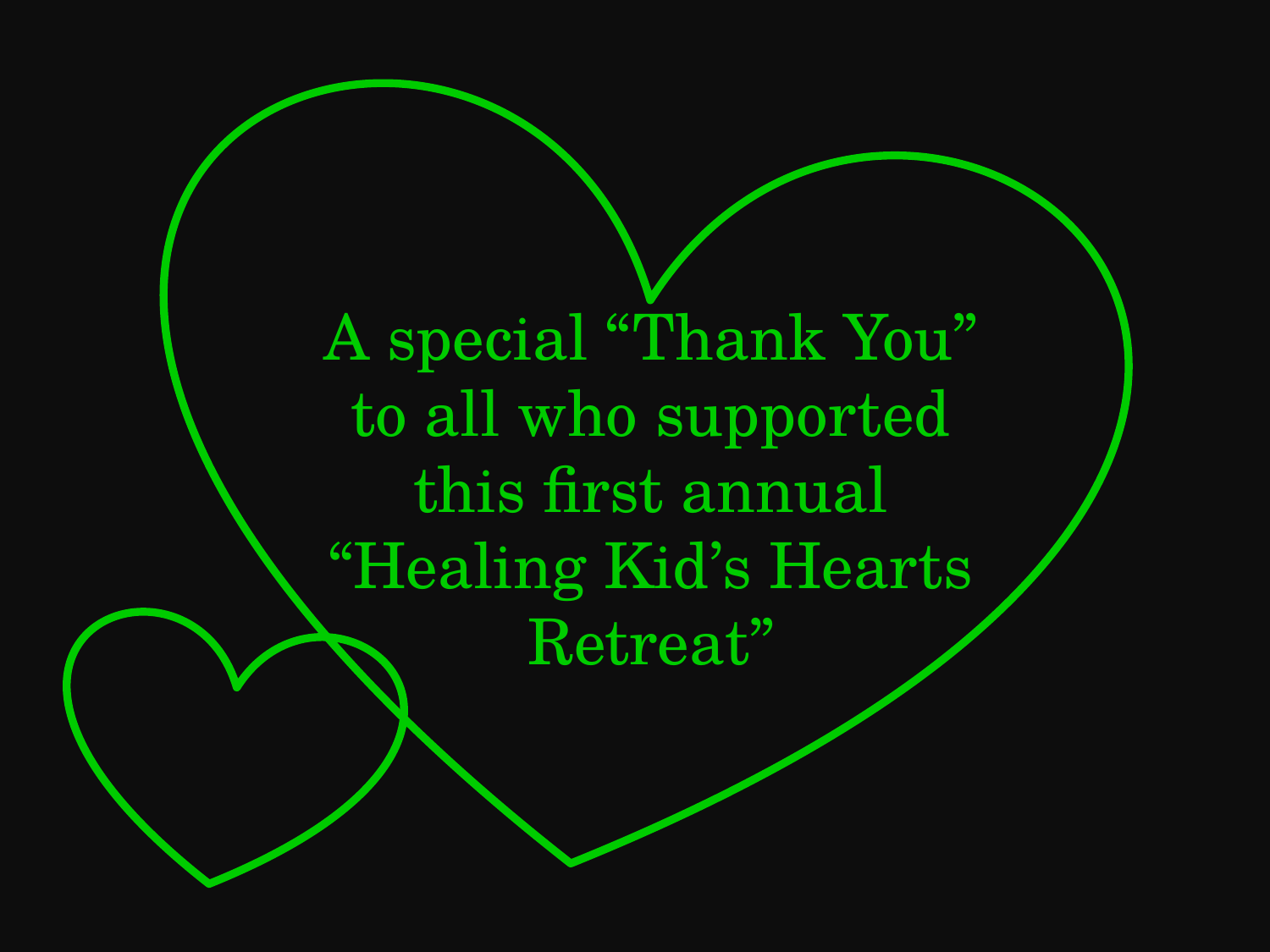

A special “Thank You” to all who supported this first annual “Healing Kid’s Hearts Retreat”